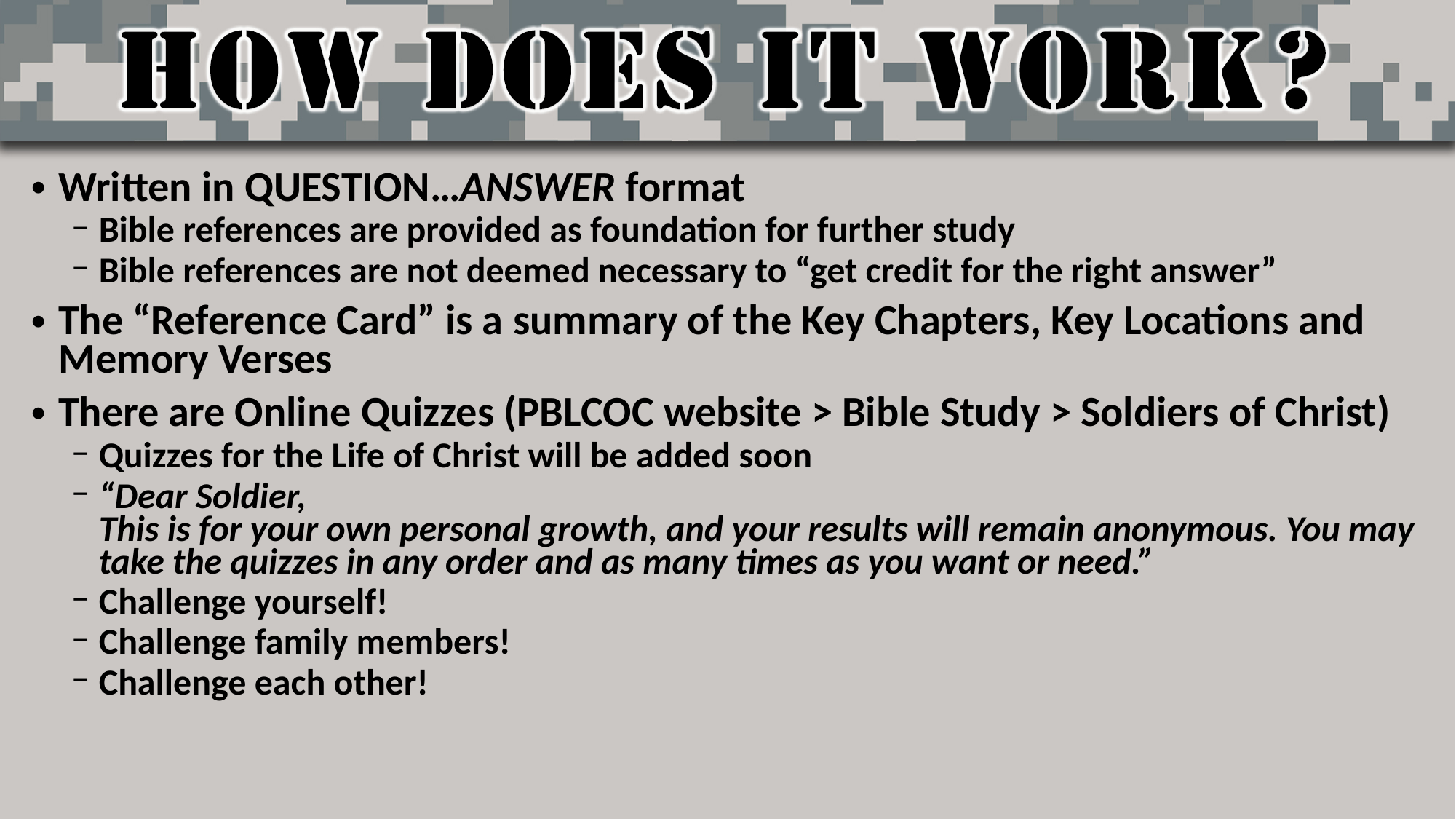

Written in QUESTION…ANSWER format
Bible references are provided as foundation for further study
Bible references are not deemed necessary to “get credit for the right answer”
The “Reference Card” is a summary of the Key Chapters, Key Locations and Memory Verses
There are Online Quizzes (PBLCOC website > Bible Study > Soldiers of Christ)
Quizzes for the Life of Christ will be added soon
“Dear Soldier,
This is for your own personal growth, and your results will remain anonymous. You may take the quizzes in any order and as many times as you want or need.”
Challenge yourself!
Challenge family members!
Challenge each other!